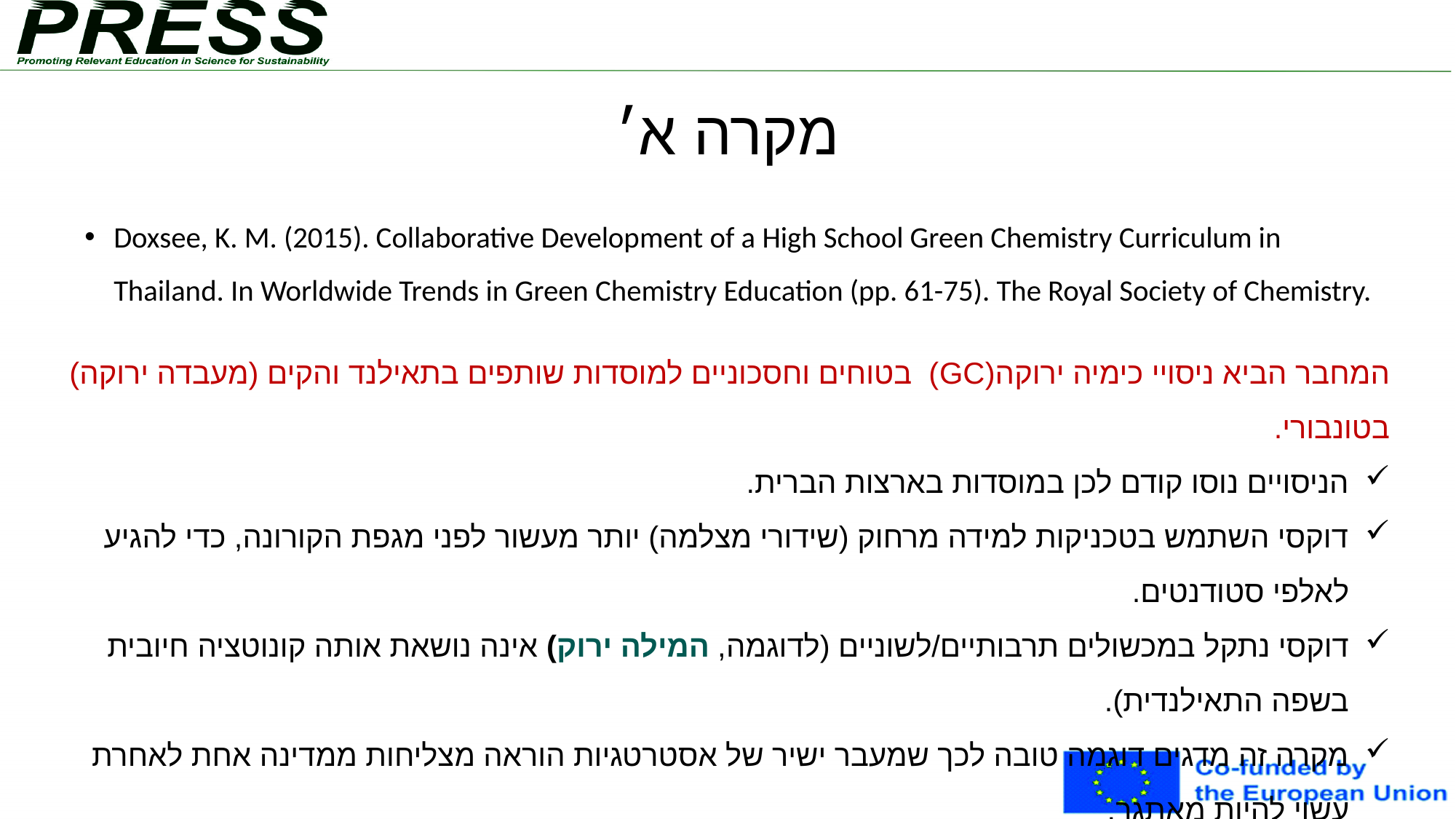

# מקרה א׳
Doxsee, K. M. (2015). Collaborative Development of a High School Green Chemistry Curriculum in Thailand. In Worldwide Trends in Green Chemistry Education (pp. 61-75). The Royal Society of Chemistry.
המחבר הביא ניסויי כימיה ירוקה(GC)  בטוחים וחסכוניים למוסדות שותפים בתאילנד והקים (מעבדה ירוקה) בטונבורי.
הניסויים נוסו קודם לכן במוסדות בארצות הברית.
דוקסי השתמש בטכניקות למידה מרחוק (שידורי מצלמה) יותר מעשור לפני מגפת הקורונה, כדי להגיע לאלפי סטודנטים.
דוקסי נתקל במכשולים תרבותיים/לשוניים (לדוגמה, המילה ירוק) אינה נושאת אותה קונוטציה חיובית בשפה התאילנדית).
מקרה זה מדגים דוגמה טובה לכך שמעבר ישיר של אסטרטגיות הוראה מצליחות ממדינה אחת לאחרת עשוי להיות מאתגר.